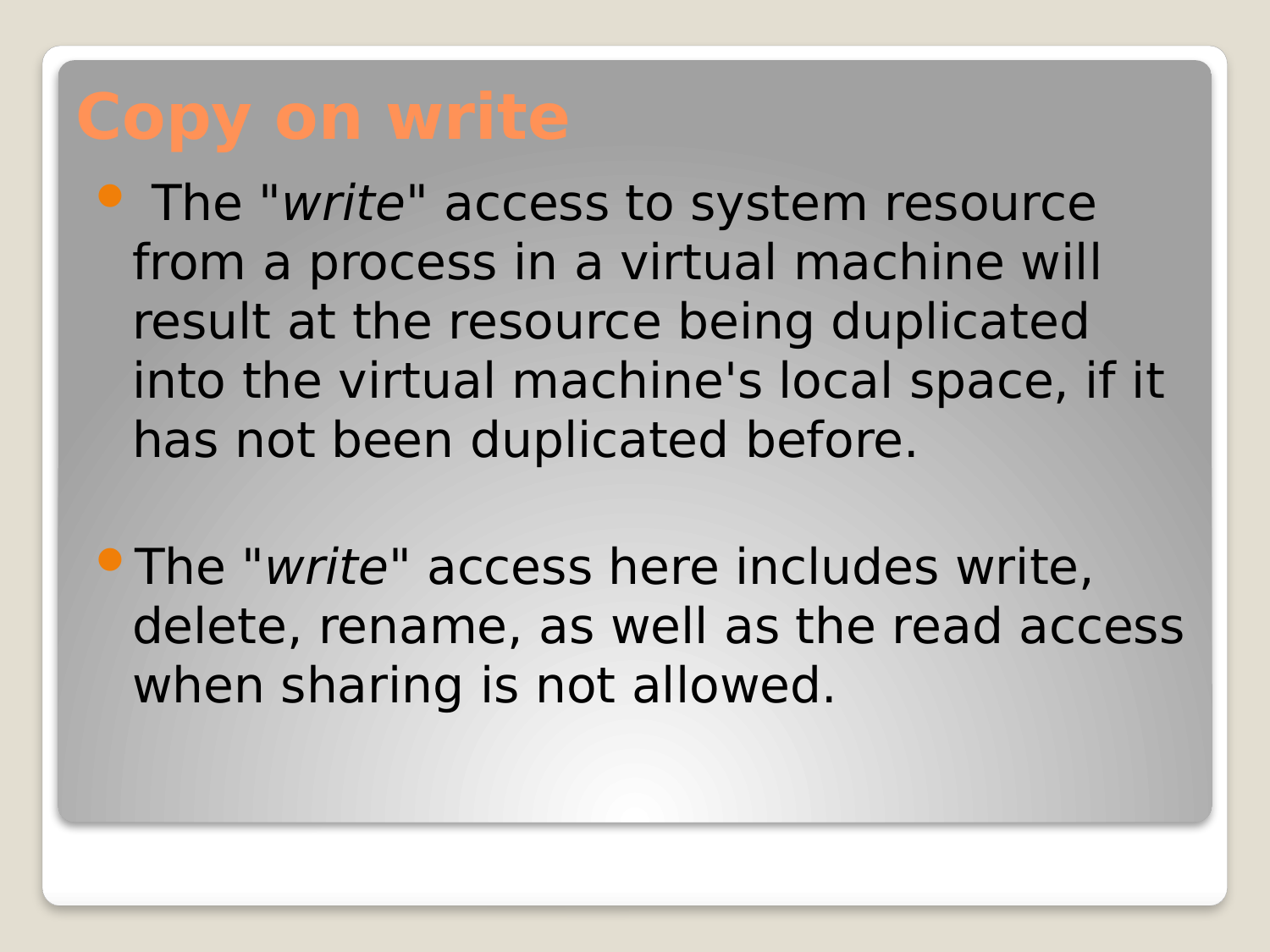

# Copy on write
 The "write" access to system resource from a process in a virtual machine will result at the resource being duplicated into the virtual machine's local space, if it has not been duplicated before.

The "write" access here includes write, delete, rename, as well as the read access when sharing is not allowed.